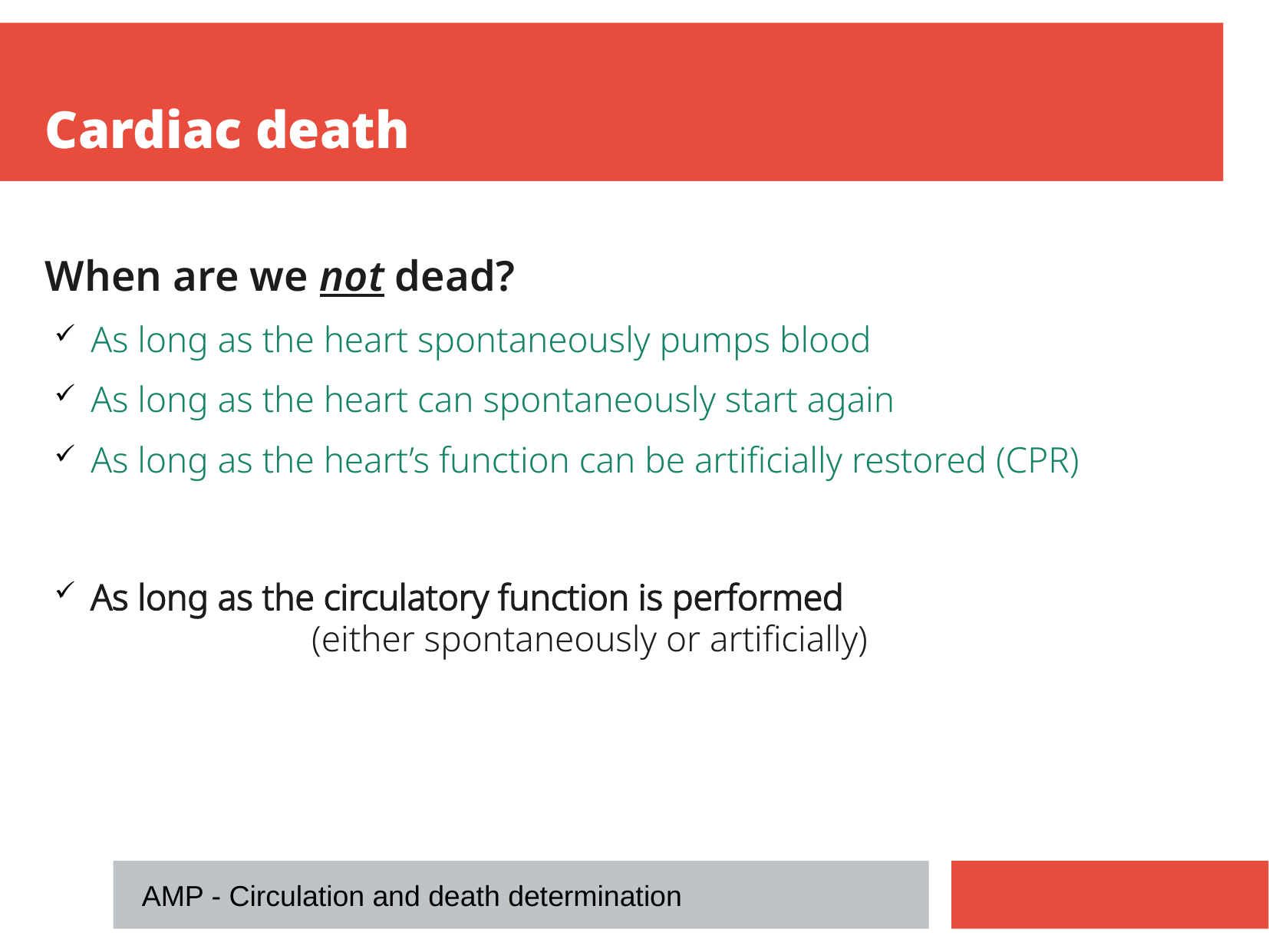

Cardiac death
When are we not dead?
 As long as the heart spontaneously pumps blood
 As long as the heart can spontaneously start again
 As long as the heart’s function can be artificially restored (CPR)
 As long as the circulatory function is performed
		(either spontaneously or artificially)
AMP - Circulation and death determination